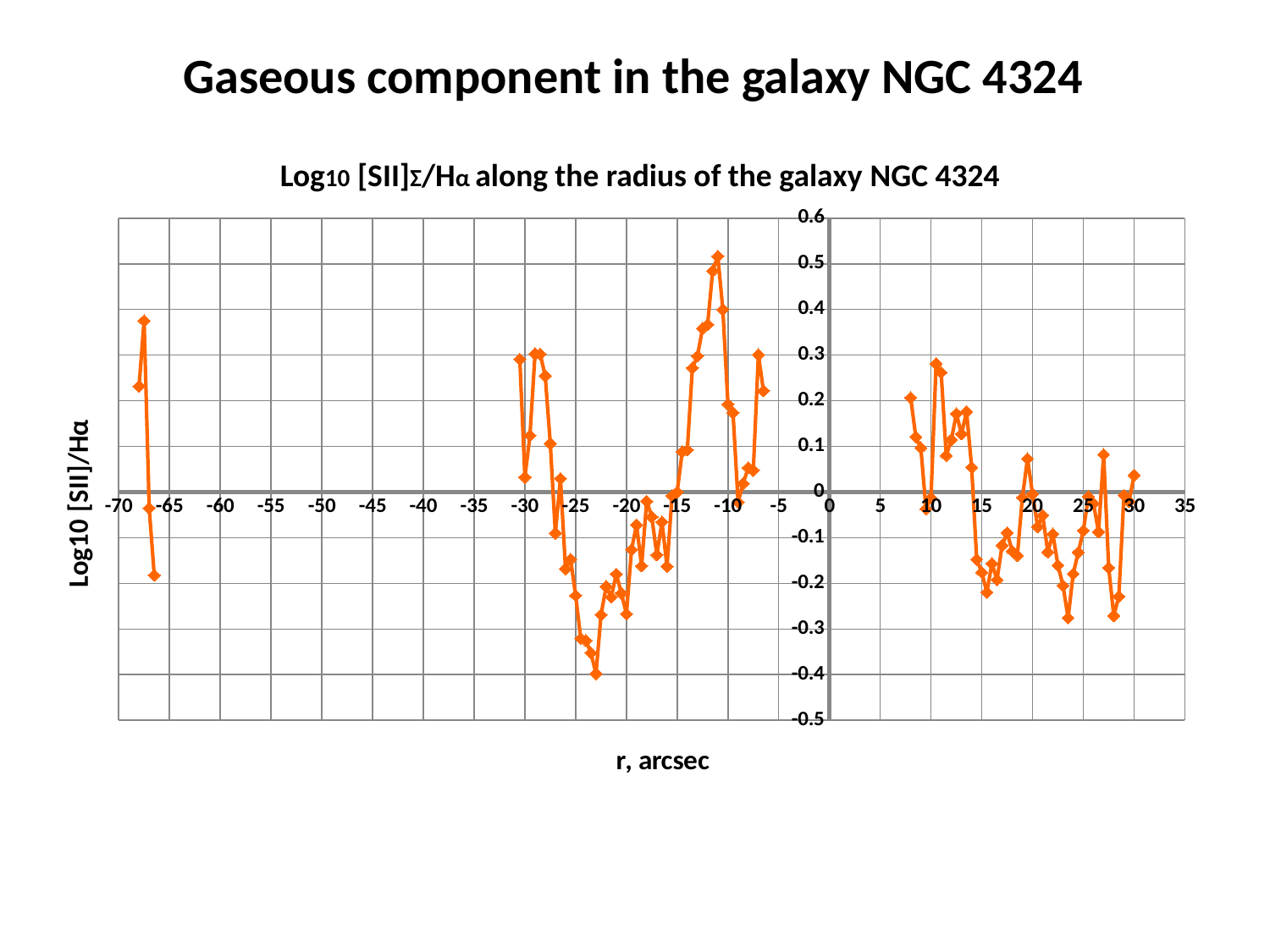

Gaseous component in the galaxy NGC 4324

### Chart

| Category | Log [SII]Σ/Hα |
|---|---|
Log10 [SII]Σ/Hα along the radius of the galaxy NGC 4324